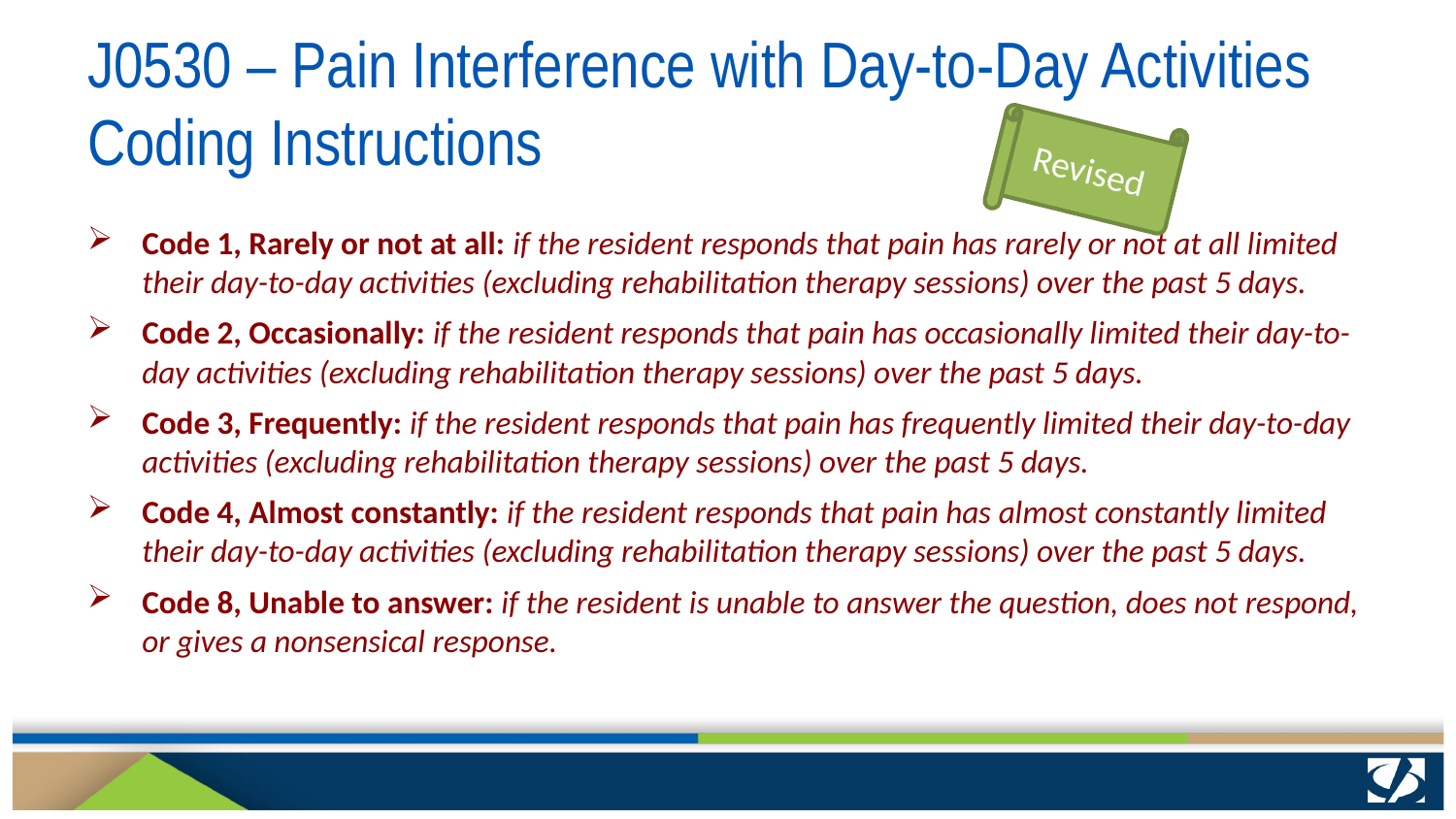

# J0530 – Pain Interference with Day-to-Day Activities Coding Instructions
Revised
Code 1, Rarely or not at all: if the resident responds that pain has rarely or not at all limited their day-to-day activities (excluding rehabilitation therapy sessions) over the past 5 days.
Code 2, Occasionally: if the resident responds that pain has occasionally limited their day-to-day activities (excluding rehabilitation therapy sessions) over the past 5 days.
Code 3, Frequently: if the resident responds that pain has frequently limited their day-to-day activities (excluding rehabilitation therapy sessions) over the past 5 days.
Code 4, Almost constantly: if the resident responds that pain has almost constantly limited their day-to-day activities (excluding rehabilitation therapy sessions) over the past 5 days.
Code 8, Unable to answer: if the resident is unable to answer the question, does not respond, or gives a nonsensical response.